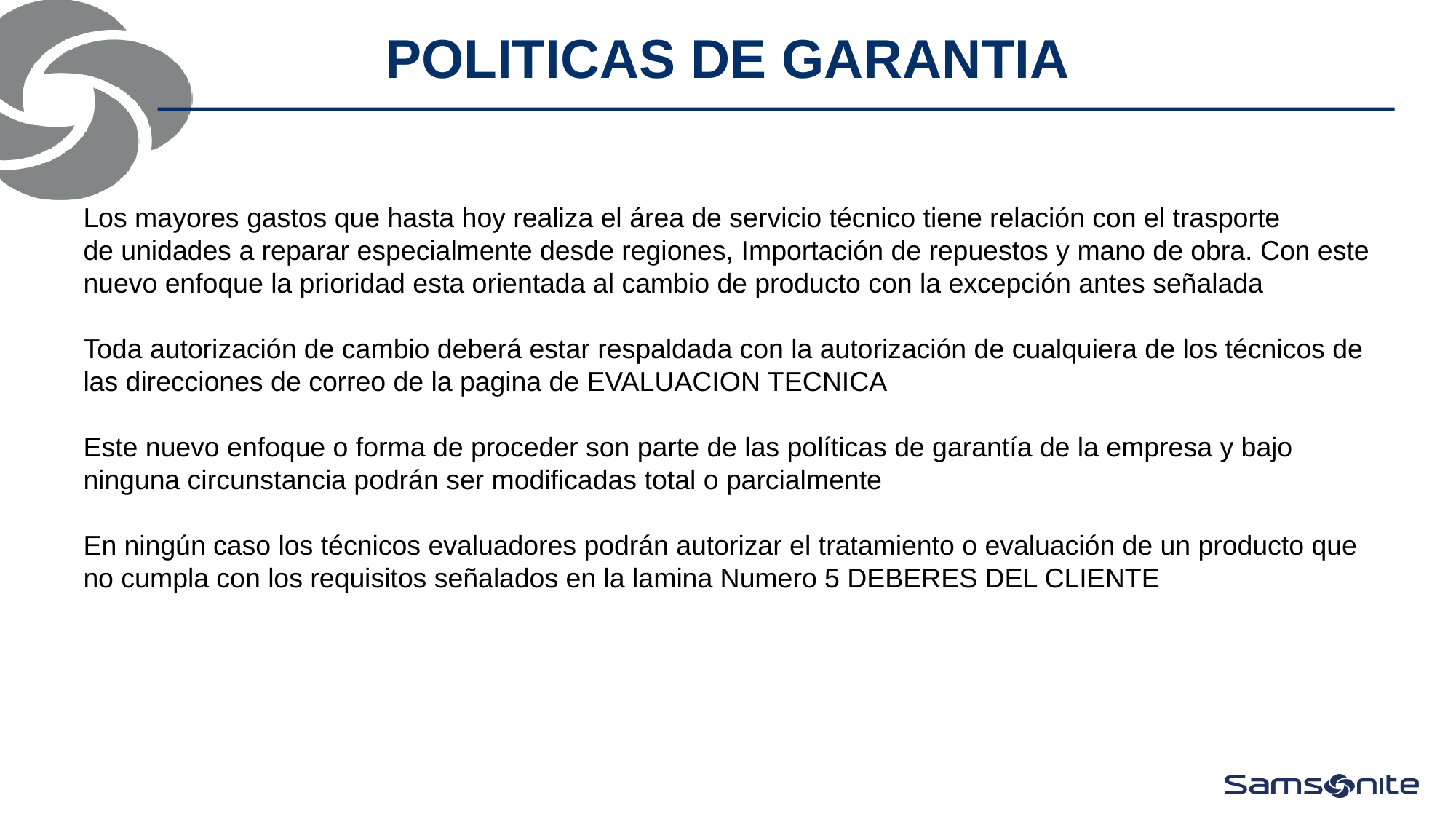

# POLITICAS DE GARANTIA
Los mayores gastos que hasta hoy realiza el área de servicio técnico tiene relación con el trasporte
de unidades a reparar especialmente desde regiones, Importación de repuestos y mano de obra. Con este nuevo enfoque la prioridad esta orientada al cambio de producto con la excepción antes señalada

Toda autorización de cambio deberá estar respaldada con la autorización de cualquiera de los técnicos de  las direcciones de correo de la pagina de EVALUACION TECNICA

Este nuevo enfoque o forma de proceder son parte de las políticas de garantía de la empresa y bajo ninguna circunstancia podrán ser modificadas total o parcialmente

En ningún caso los técnicos evaluadores podrán autorizar el tratamiento o evaluación de un producto que no cumpla con los requisitos señalados en la lamina Numero 5 DEBERES DEL CLIENTE